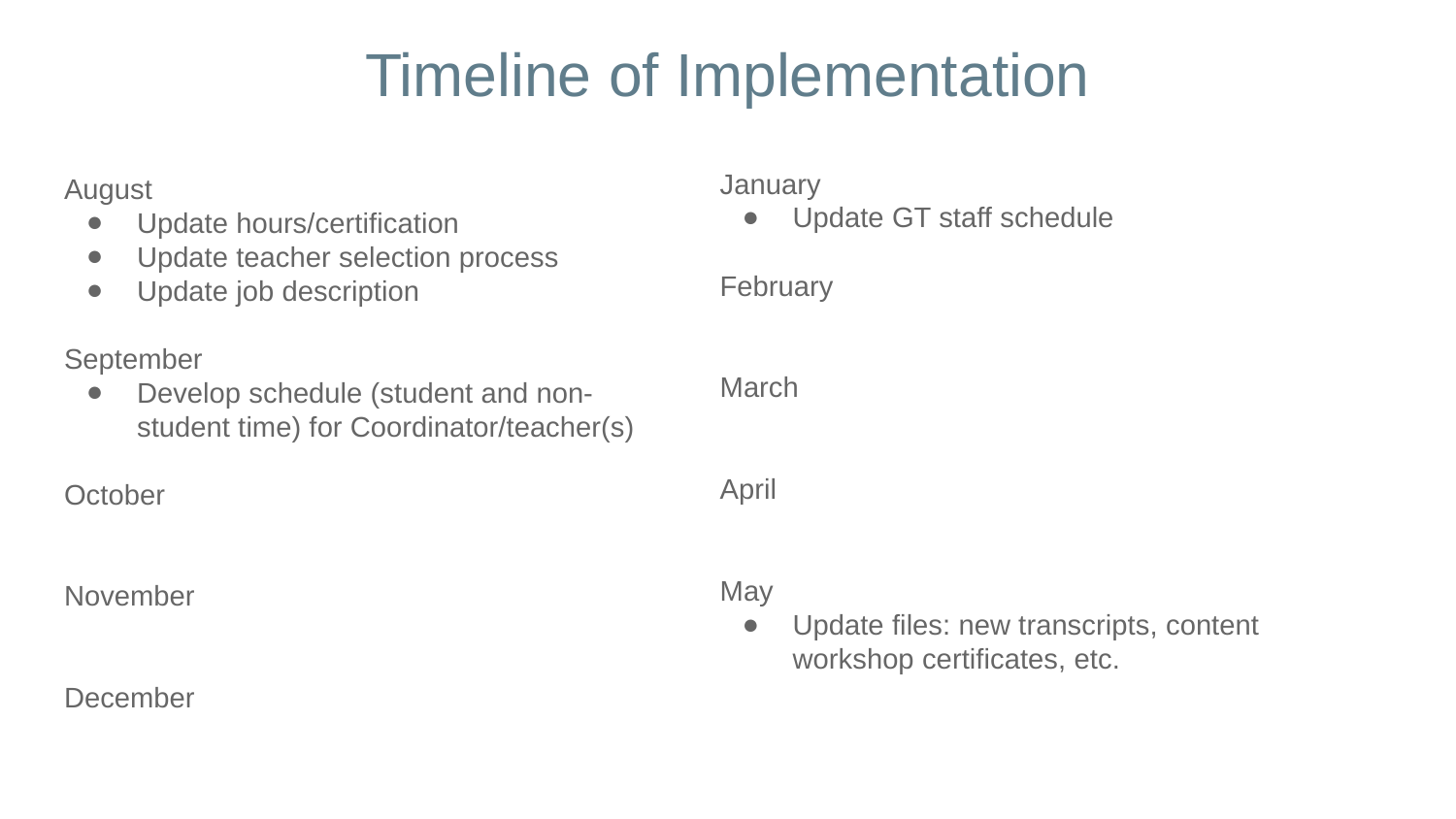

# Timeline of Implementation
January
Update GT staff schedule

February

March

April

May
Update files: new transcripts, content workshop certificates, etc.
August
Update hours/certification
Update teacher selection process
Update job description

September
Develop schedule (student and non-student time) for Coordinator/teacher(s)

October

November

December